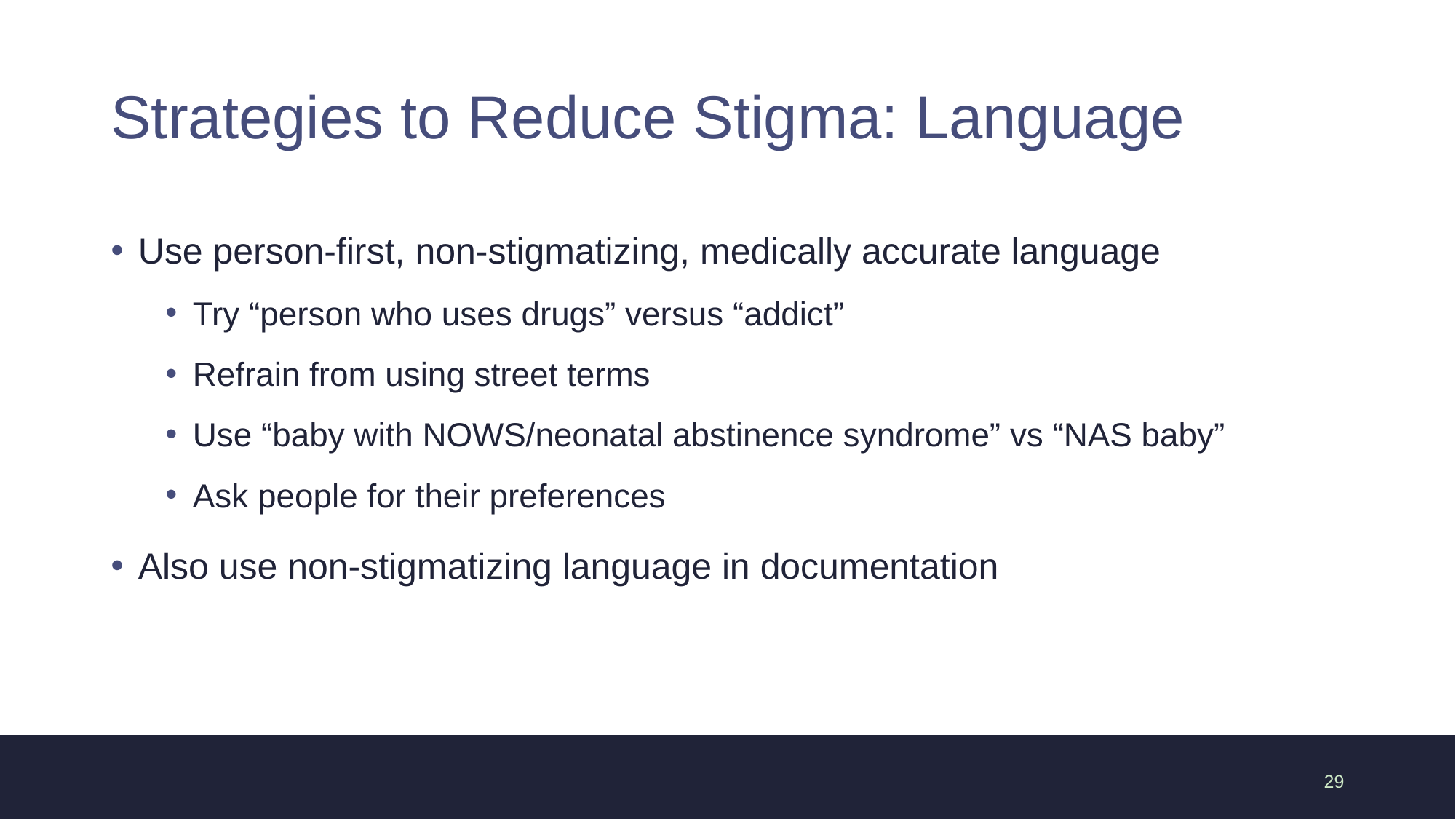

# Strategies to Reduce Stigma: Language
Use person-first, non-stigmatizing, medically accurate language
Try “person who uses drugs” versus “addict”
Refrain from using street terms
Use “baby with NOWS/neonatal abstinence syndrome” vs “NAS baby”
Ask people for their preferences
Also use non-stigmatizing language in documentation
29